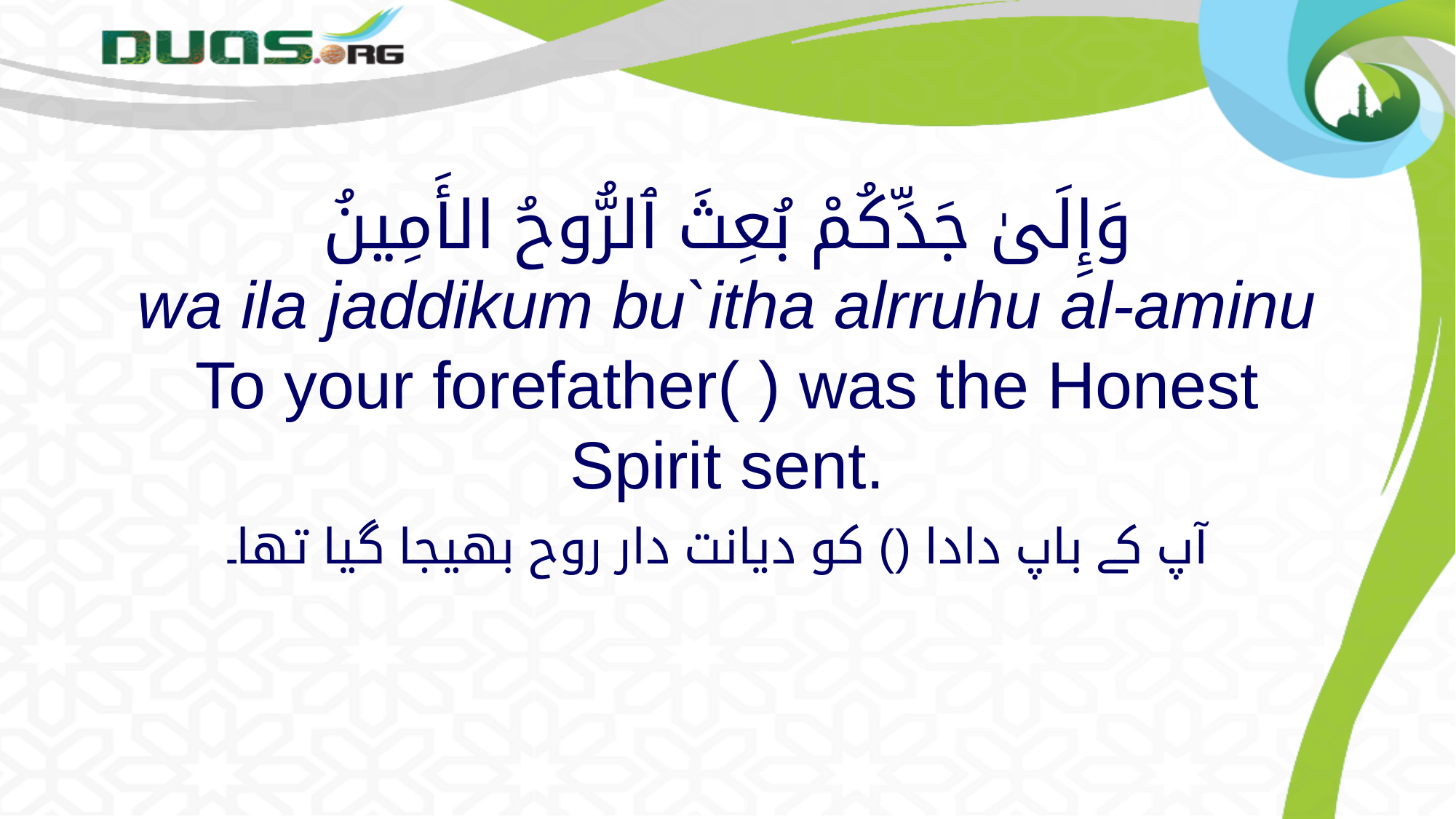

# وَإِلَىٰ جَدِّكُمْ بُعِثَ ٱلرُّوحُ الأَمِينُ wa ila jaddikum bu`itha alrruhu al-aminu To your forefather( ) was the Honest Spirit sent.
آپ کے باپ دادا () کو دیانت دار روح بھیجا گیا تھا۔